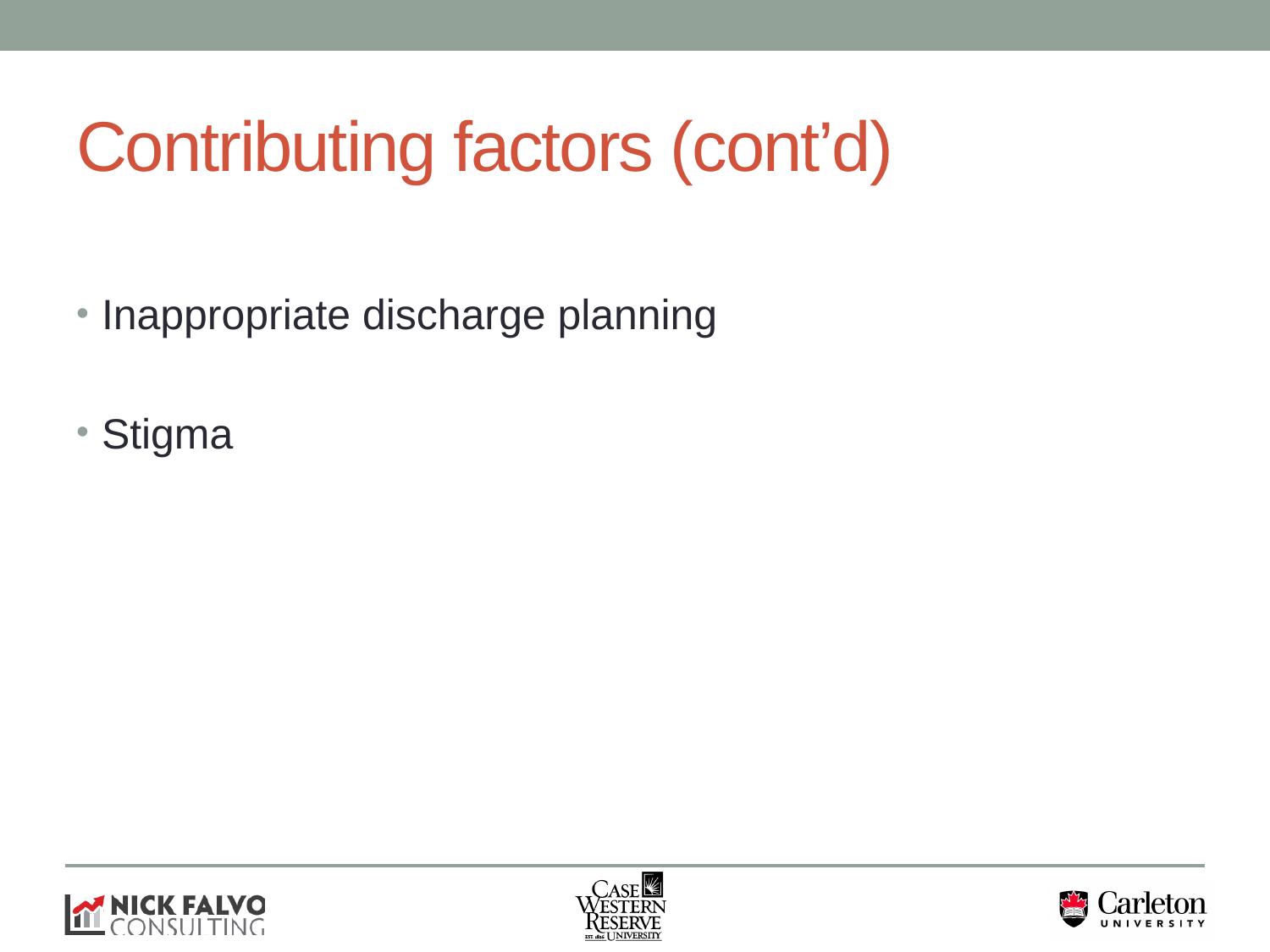

# Contributing factors (cont’d)

Inappropriate discharge planning

Stigma